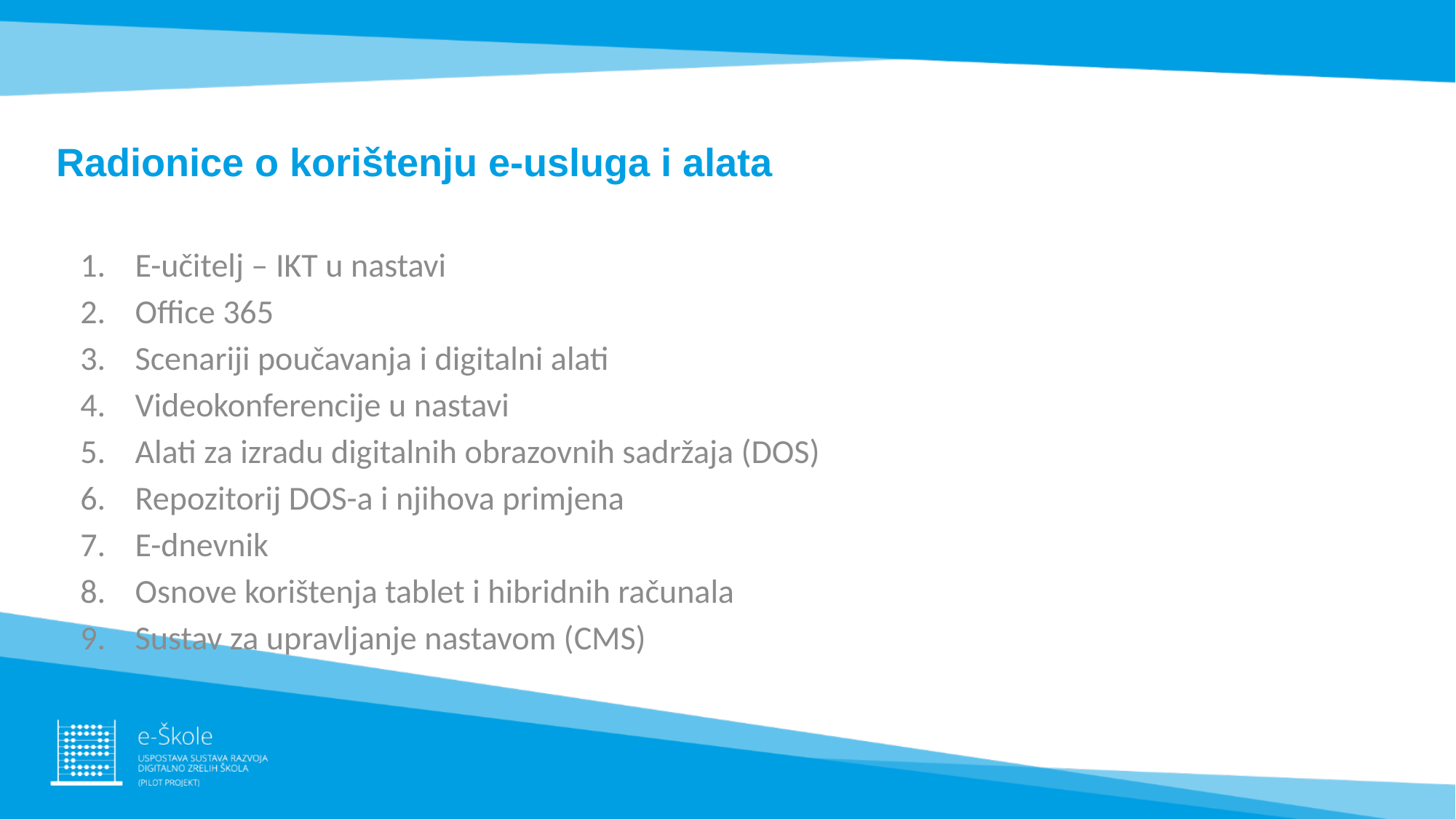

Radionice o korištenju e-usluga i alata
E-učitelj – IKT u nastavi
Office 365
Scenariji poučavanja i digitalni alati
Videokonferencije u nastavi
Alati za izradu digitalnih obrazovnih sadržaja (DOS)
Repozitorij DOS-a i njihova primjena
E-dnevnik
Osnove korištenja tablet i hibridnih računala
Sustav za upravljanje nastavom (CMS)